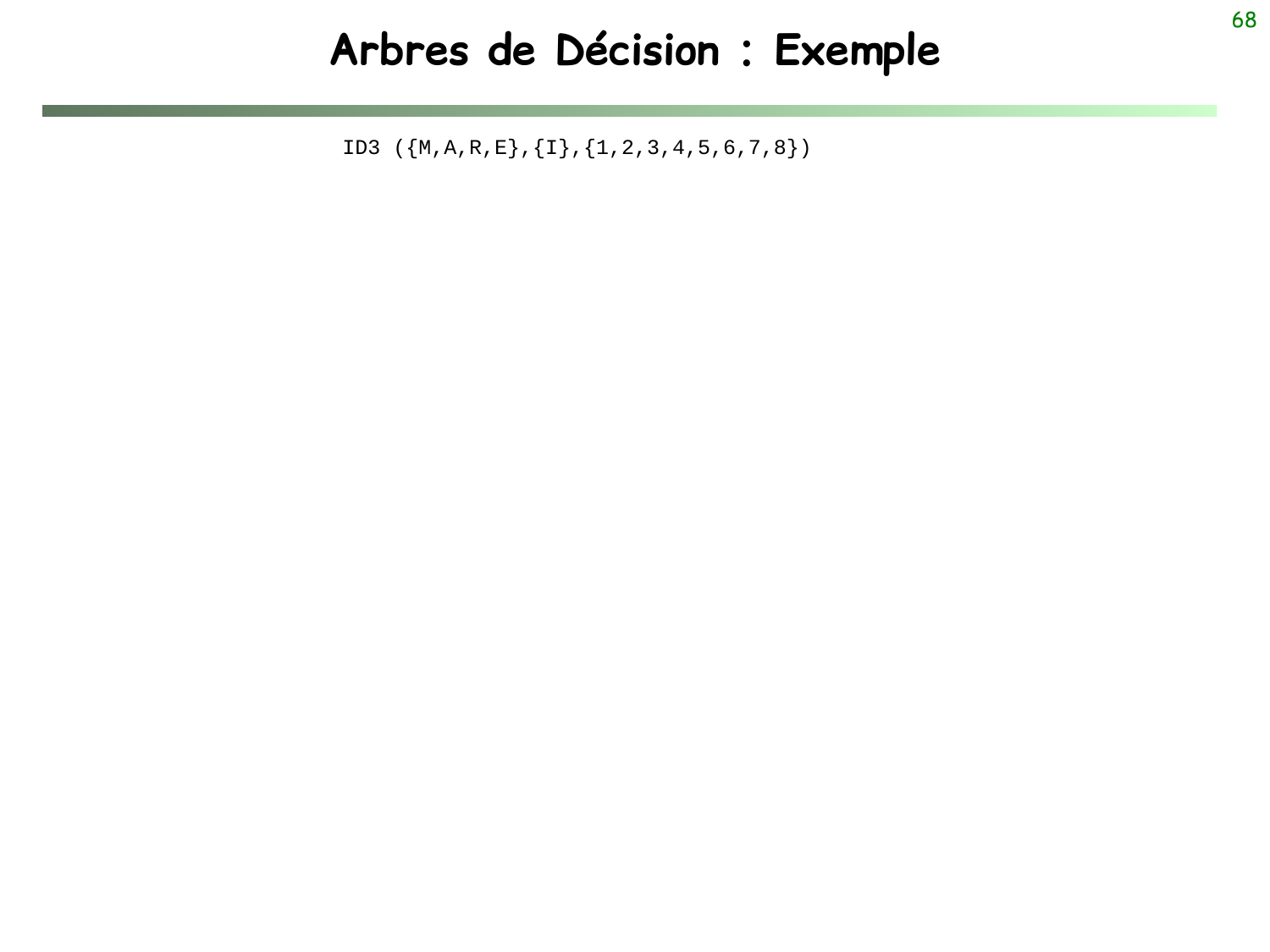

68
# Arbres de Décision : Exemple
ID3 ({M,A,R,E},{I},{1,2,3,4,5,6,7,8})